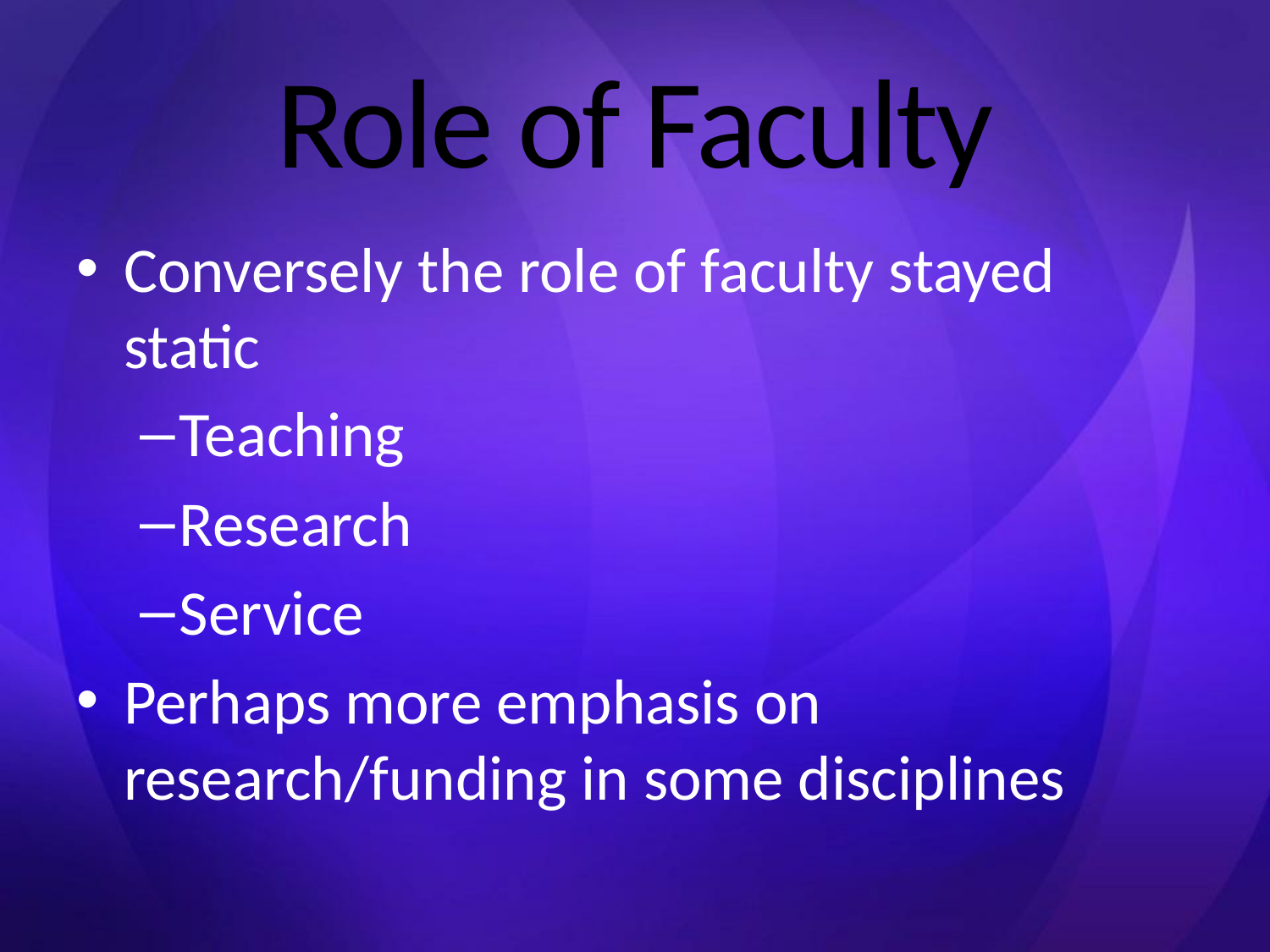

# Role of Faculty
Conversely the role of faculty stayed static
Teaching
Research
Service
Perhaps more emphasis on research/funding in some disciplines